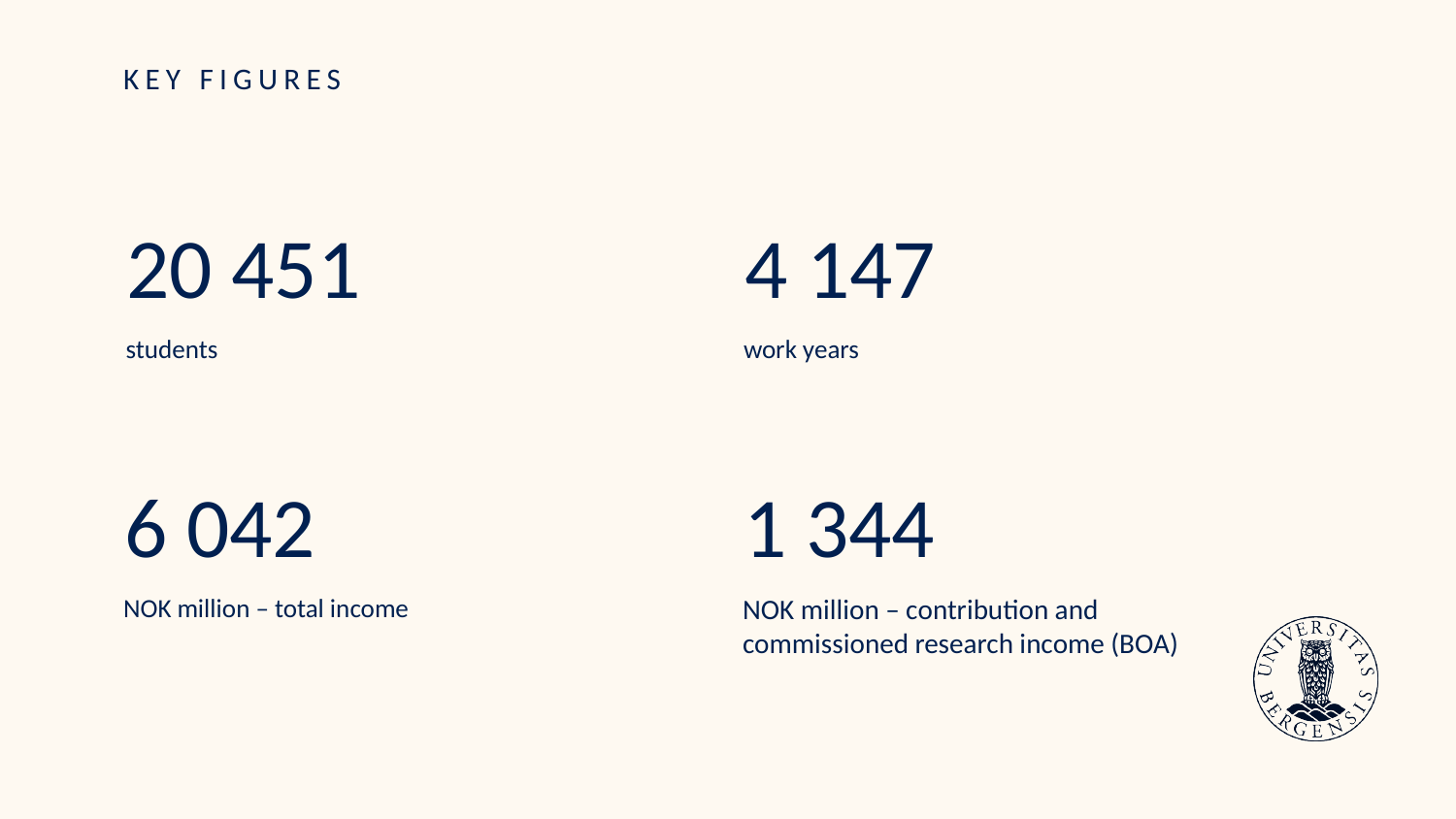

# KEY FIGURES

20 451
4 147
students
work years
6 042
1 344
NOK million – total income
NOK million – contribution and commissioned research income (BOA)